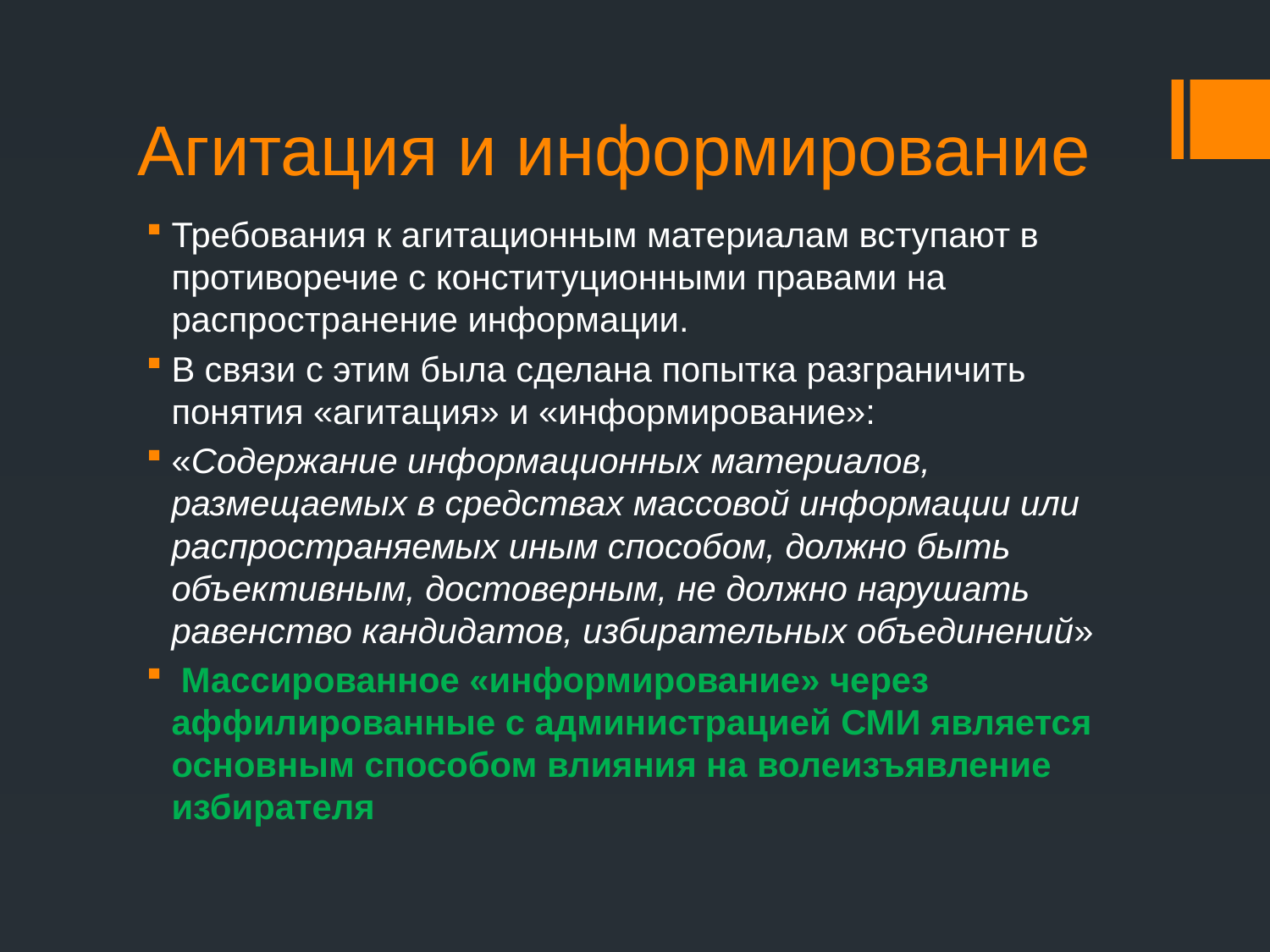

# Агитация и информирование
Требования к агитационным материалам вступают в противоречие с конституционными правами на распространение информации.
В связи с этим была сделана попытка разграничить понятия «агитация» и «информирование»:
«Содержание информационных материалов, размещаемых в средствах массовой информации или распространяемых иным способом, должно быть объективным, достоверным, не должно нарушать равенство кандидатов, избирательных объединений»
 Массированное «информирование» через аффилированные с администрацией СМИ является основным способом влияния на волеизъявление избирателя